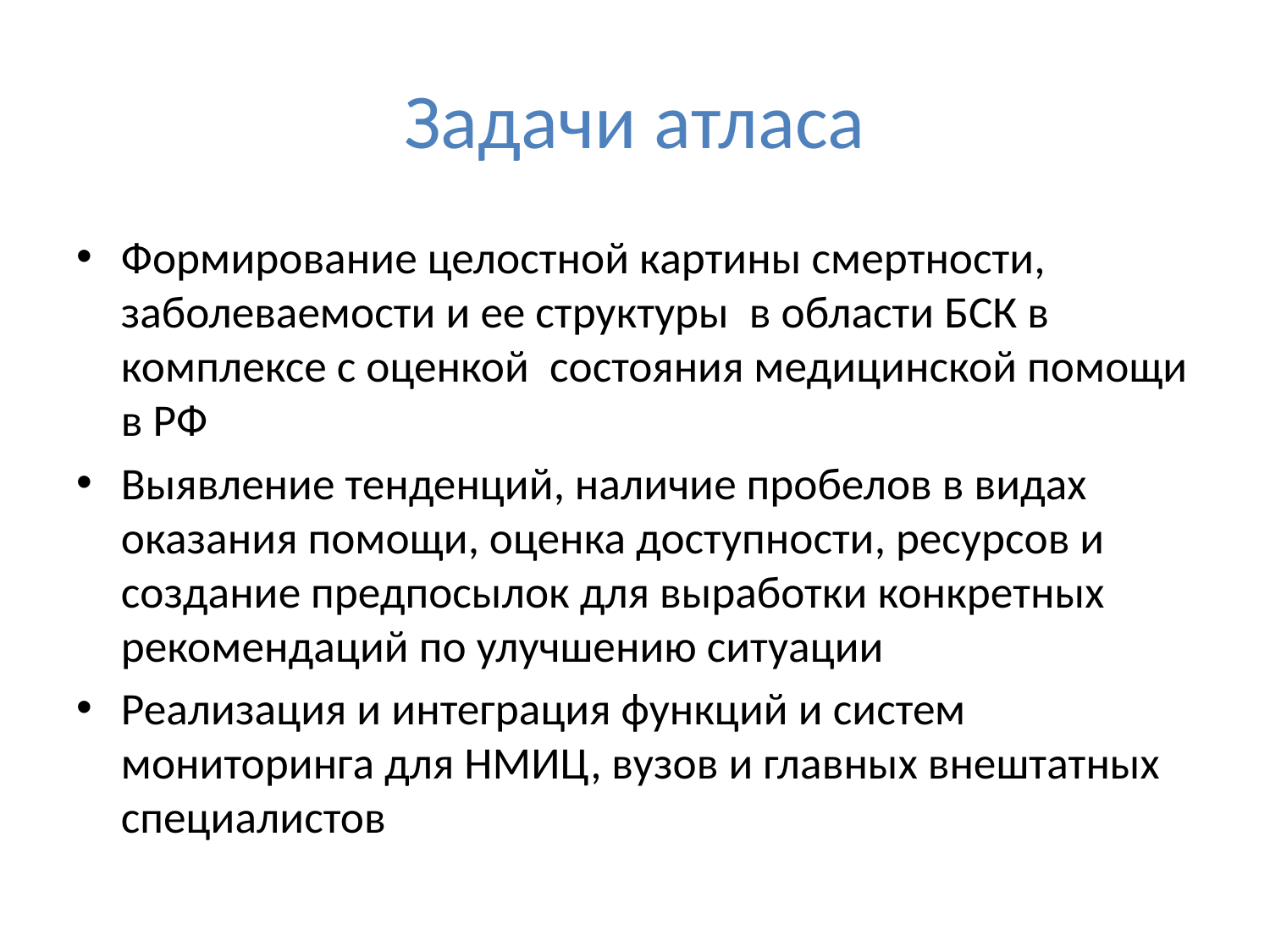

# Задачи атласа
Формирование целостной картины смертности, заболеваемости и ее структуры  в области БСК в комплексе с оценкой  состояния медицинской помощи в РФ
Выявление тенденций, наличие пробелов в видах оказания помощи, оценка доступности, ресурсов и создание предпосылок для выработки конкретных рекомендаций по улучшению ситуации
Реализация и интеграция функций и систем мониторинга для НМИЦ, вузов и главных внештатных специалистов